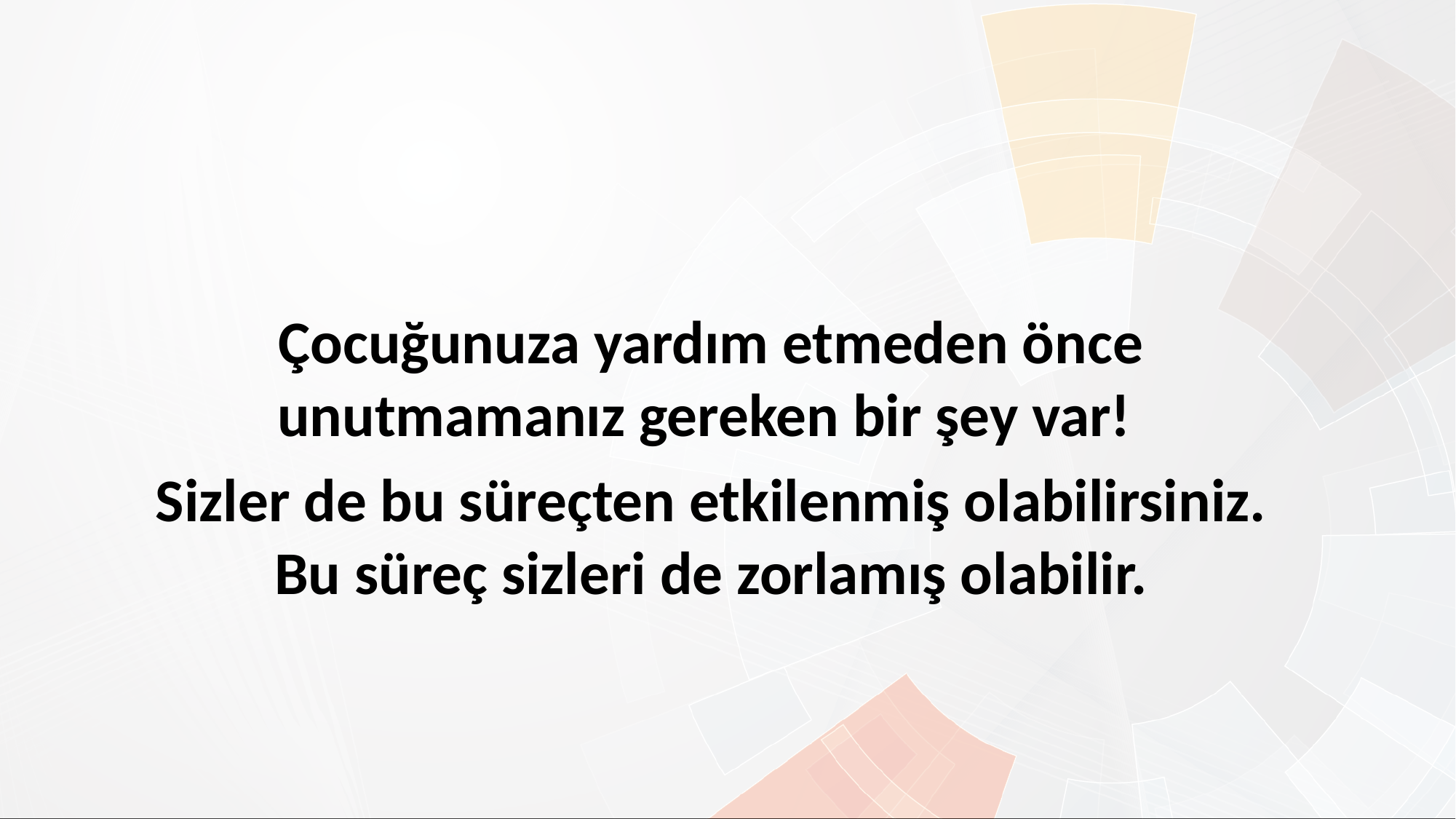

Çocuğunuza yardım etmeden önce unutmamanız gereken bir şey var!
Sizler de bu süreçten etkilenmiş olabilirsiniz. Bu süreç sizleri de zorlamış olabilir.